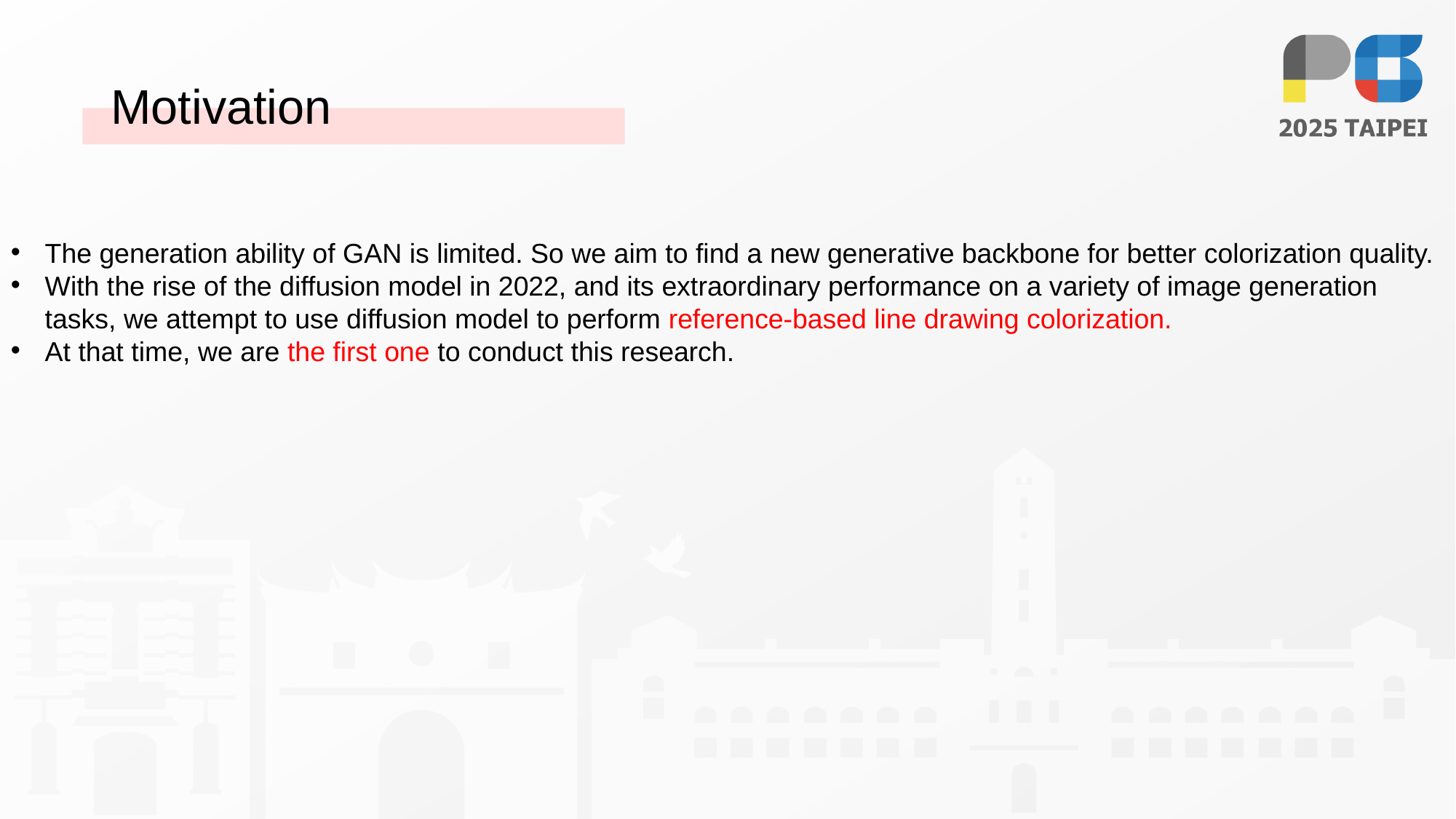

# Motivation

The generation ability of GAN is limited. So we aim to find a new generative backbone for better colorization quality.
With the rise of the diffusion model in 2022, and its extraordinary performance on a variety of image generation tasks, we attempt to use diffusion model to perform reference-based line drawing colorization.
At that time, we are the first one to conduct this research.